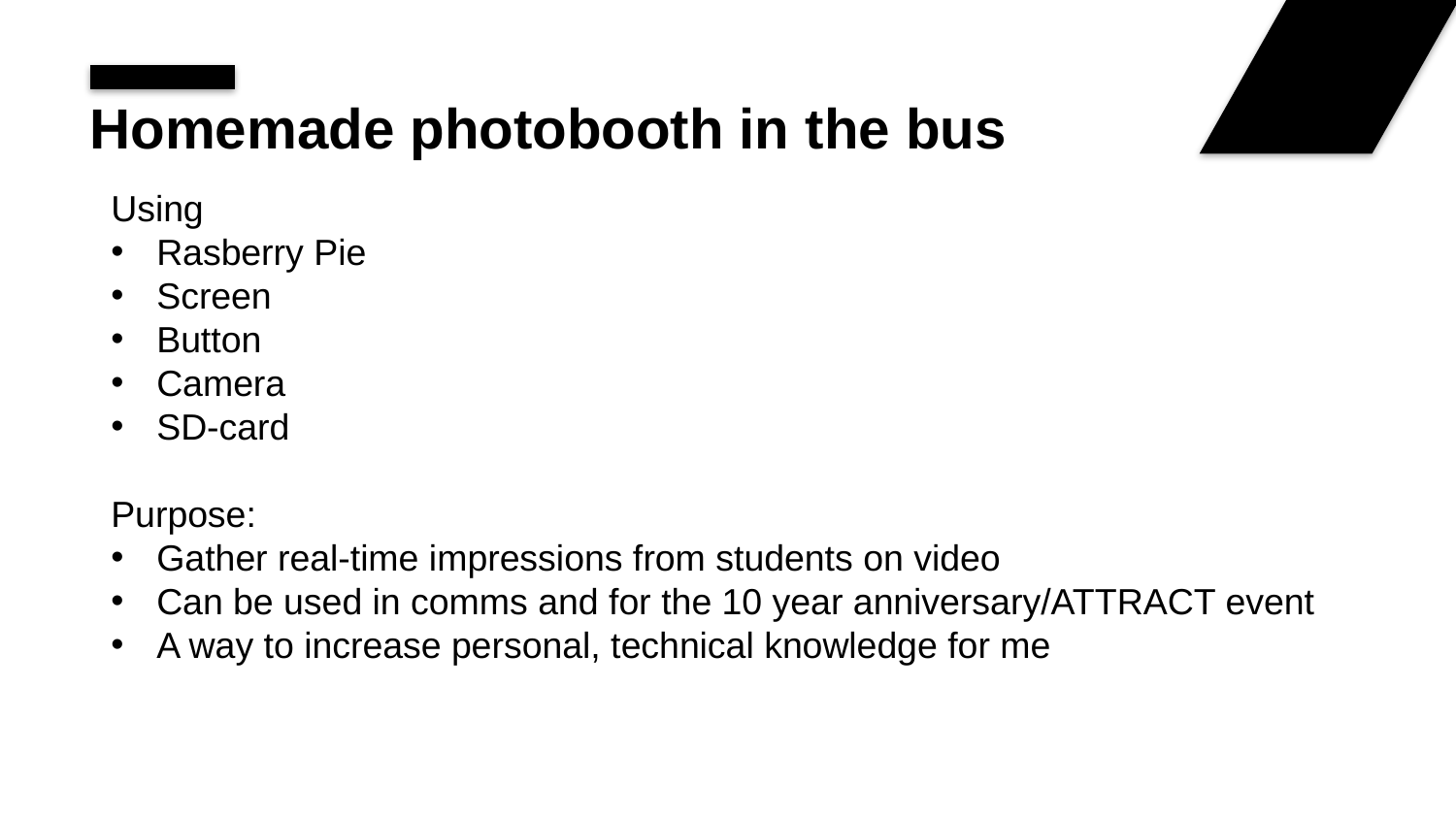

# Homemade photobooth in the bus
Using
Rasberry Pie
Screen
Button
Camera
SD-card

Purpose:
Gather real-time impressions from students on video
Can be used in comms and for the 10 year anniversary/ATTRACT event
A way to increase personal, technical knowledge for me